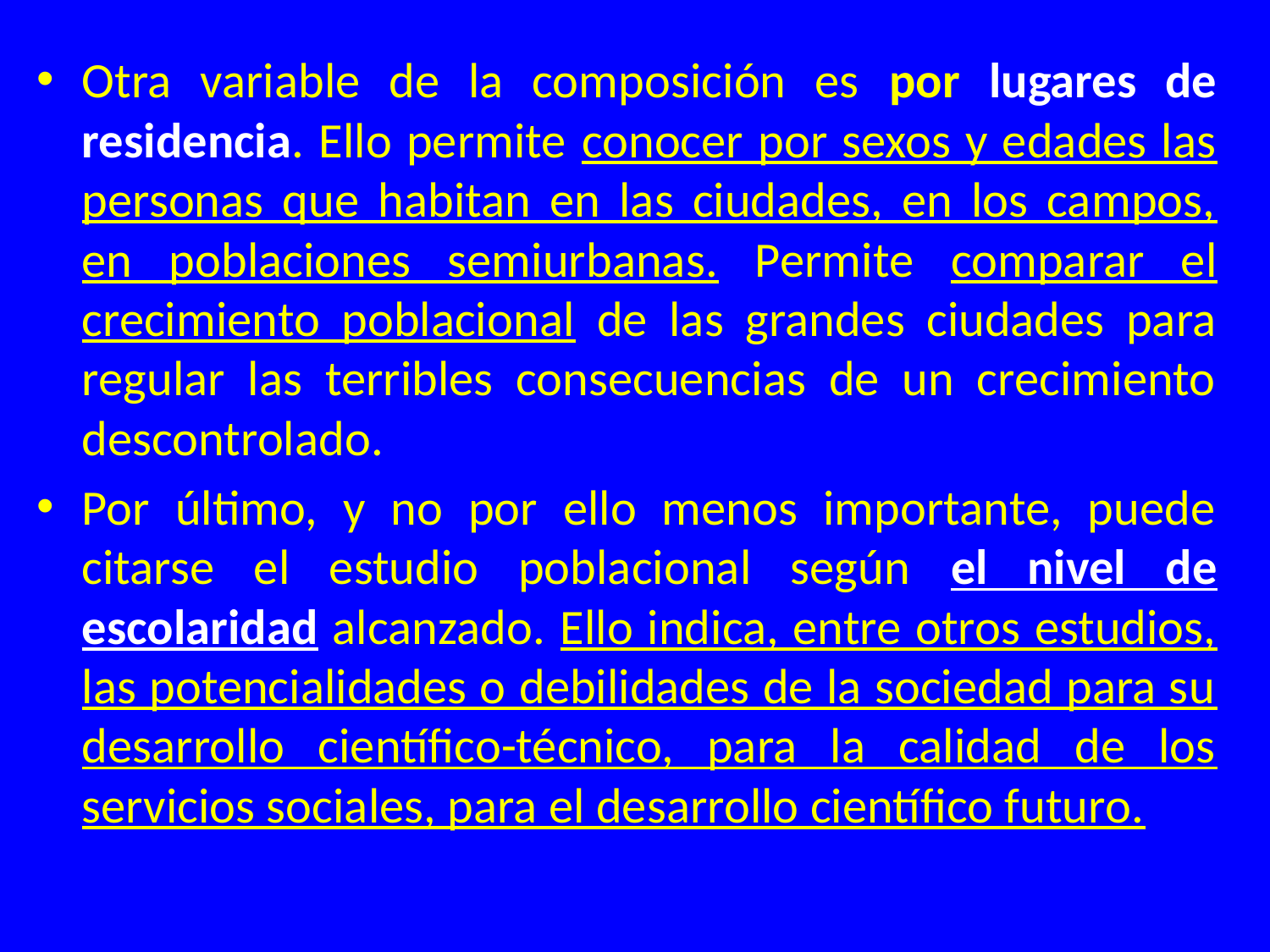

Otra variable de la composición es por lugares de residencia. Ello permite conocer por sexos y edades las personas que habitan en las ciudades, en los campos, en poblaciones semiurbanas. Permite comparar el crecimiento poblacional de las grandes ciudades para regular las terribles consecuencias de un crecimiento descontrolado.
Por último, y no por ello menos importante, puede citarse el estudio poblacional según el nivel de escolaridad alcanzado. Ello indica, entre otros estudios, las potencialidades o debilidades de la sociedad para su desarrollo científico-técnico, para la calidad de los servicios sociales, para el desarrollo científico futuro.